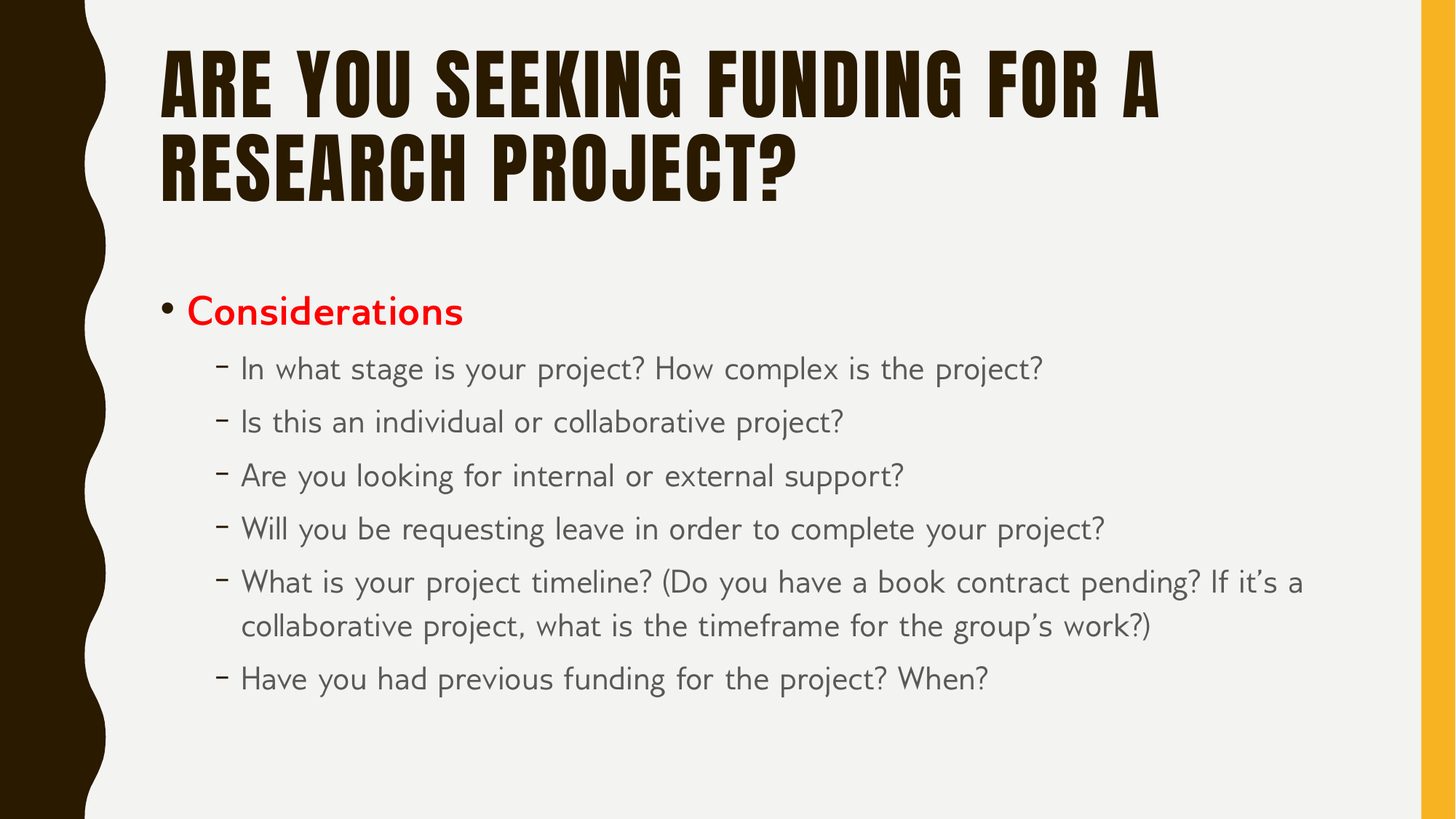

# Are you seeking funding for a research project?
Considerations
In what stage is your project? How complex is the project?
Is this an individual or collaborative project?
Are you looking for internal or external support?
Will you be requesting leave in order to complete your project?
What is your project timeline? (Do you have a book contract pending? If it’s a collaborative project, what is the timeframe for the group’s work?)
Have you had previous funding for the project? When?